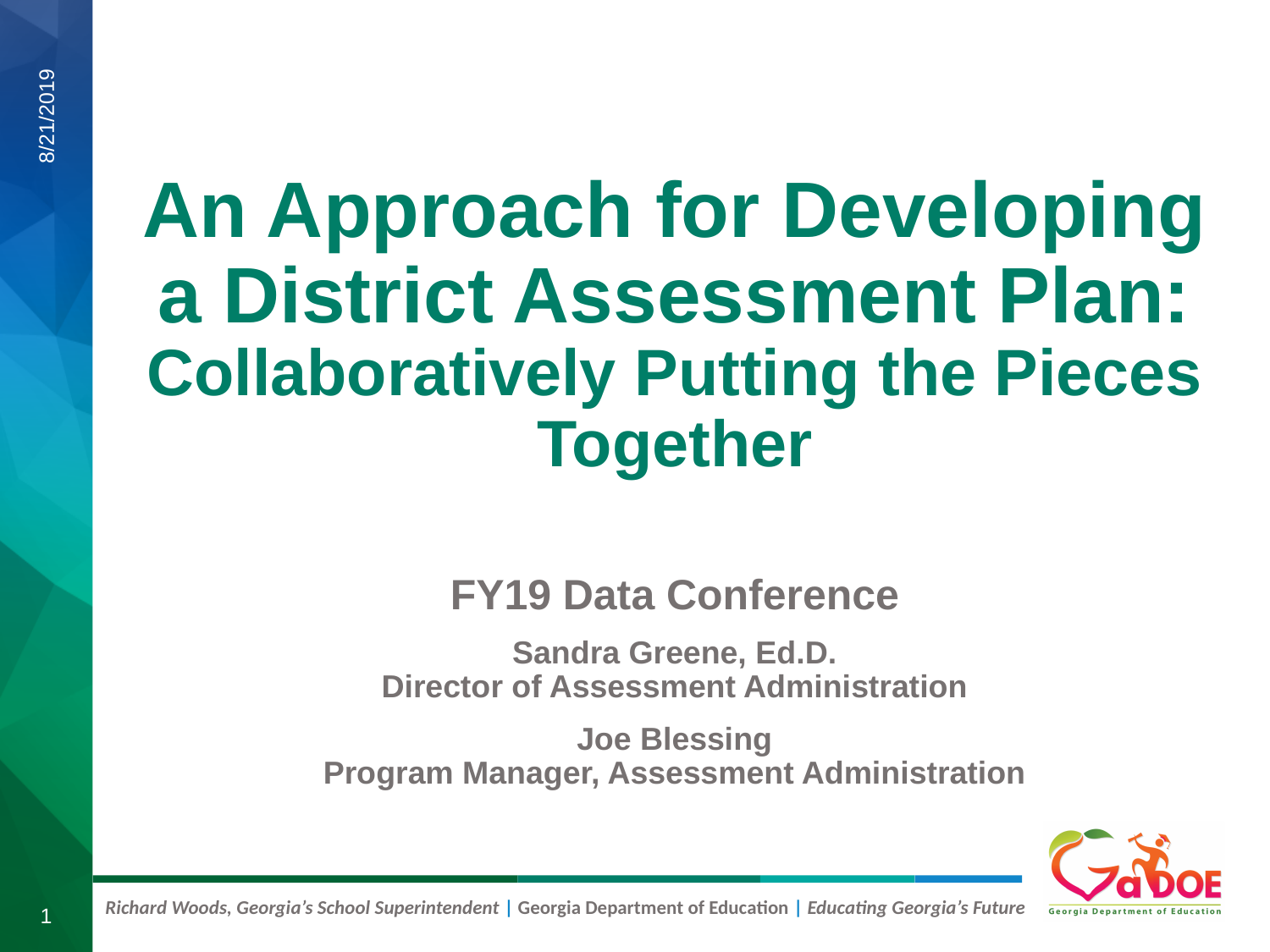

# An Approach for Developing a District Assessment Plan: Collaboratively Putting the Pieces Together
8/21/2019
FY19 Data Conference
Sandra Greene, Ed.D.
Director of Assessment Administration
Joe Blessing
Program Manager, Assessment Administration
1